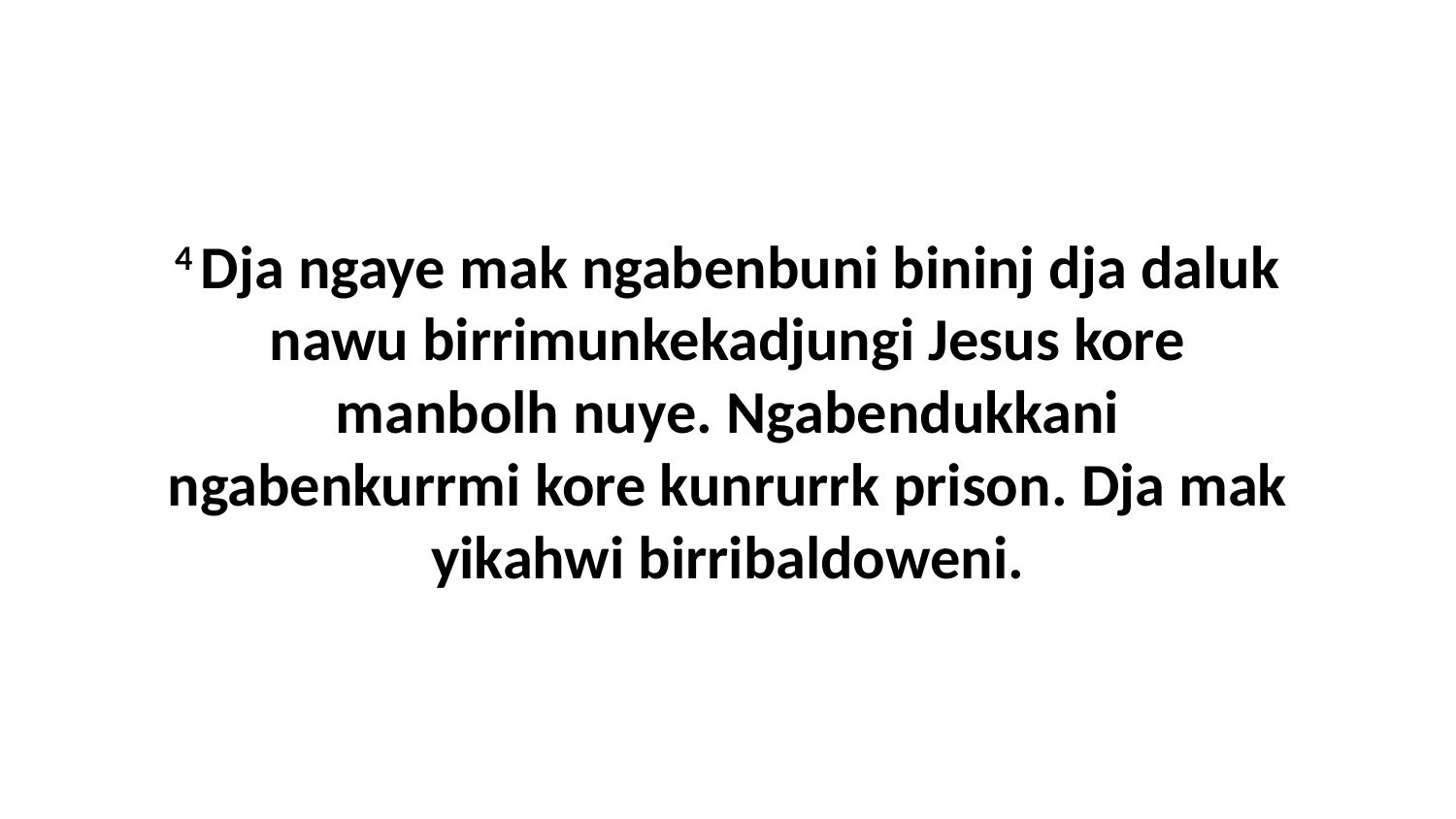

4 Dja ngaye mak ngabenbuni bininj dja daluk nawu birrimunkekadjungi Jesus kore manbolh nuye. Ngabendukkani ngabenkurrmi kore kunrurrk prison. Dja mak yikahwi birribaldoweni.